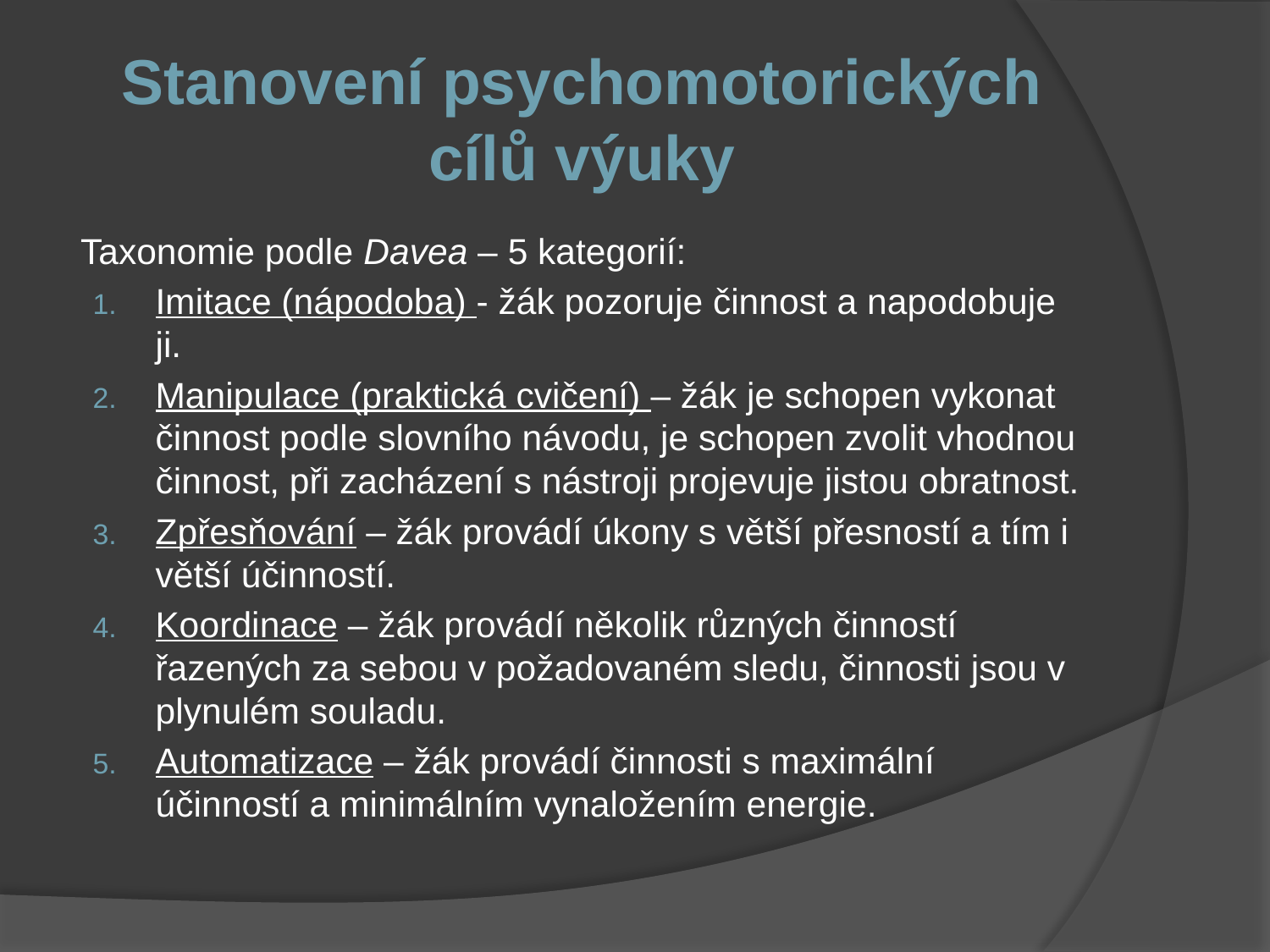

# Stanovení psychomotorických cílů výuky
Taxonomie podle Davea – 5 kategorií:
Imitace (nápodoba) - žák pozoruje činnost a napodobuje ji.
Manipulace (praktická cvičení) – žák je schopen vykonat činnost podle slovního návodu, je schopen zvolit vhodnou činnost, při zacházení s nástroji projevuje jistou obratnost.
Zpřesňování – žák provádí úkony s větší přesností a tím i větší účinností.
Koordinace – žák provádí několik různých činností řazených za sebou v požadovaném sledu, činnosti jsou v plynulém souladu.
Automatizace – žák provádí činnosti s maximální účinností a minimálním vynaložením energie.